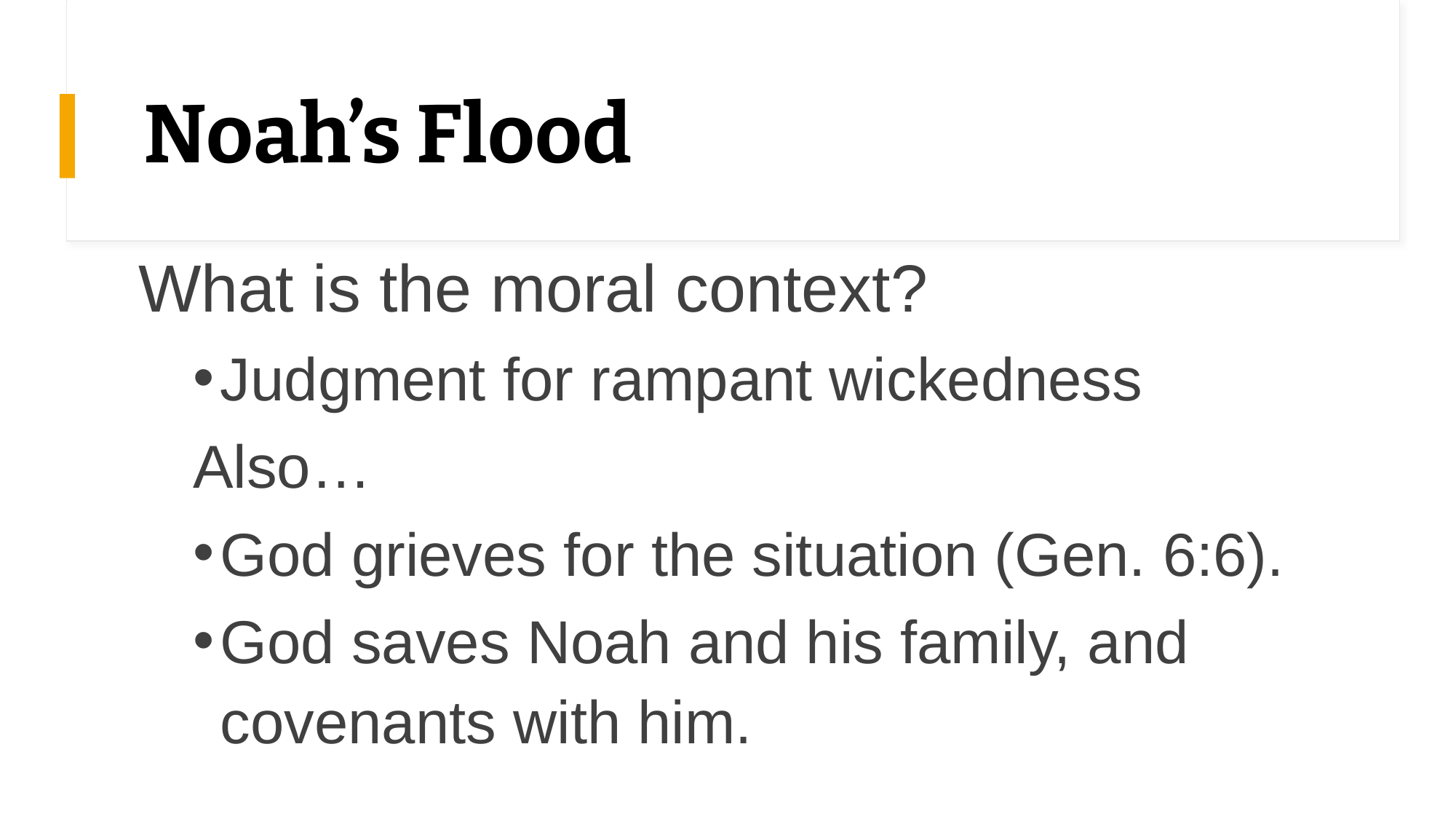

# Noah’s Flood
What is the moral context?
Judgment for rampant wickedness
Also…
God grieves for the situation (Gen. 6:6).
God saves Noah and his family, and covenants with him.